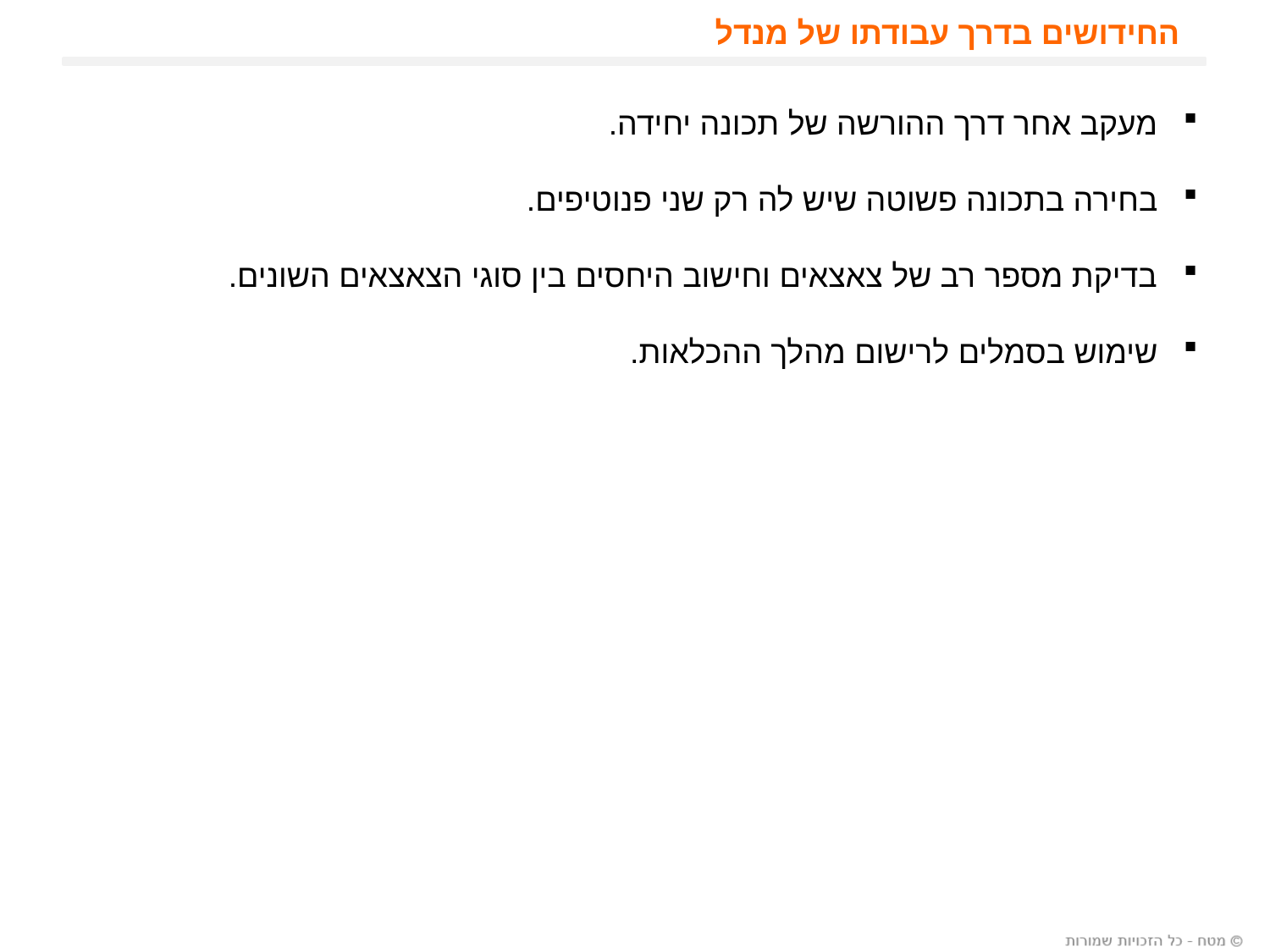

החידושים בדרך עבודתו של מנדל

מעקב אחר דרך ההורשה של תכונה יחידה.

בחירה בתכונה פשוטה שיש לה רק שני פנוטיפים.

בדיקת מספר רב של צאצאים וחישוב היחסים בין סוגי הצאצאים השונים.

שימוש בסמלים לרישום מהלך ההכלאות.

8